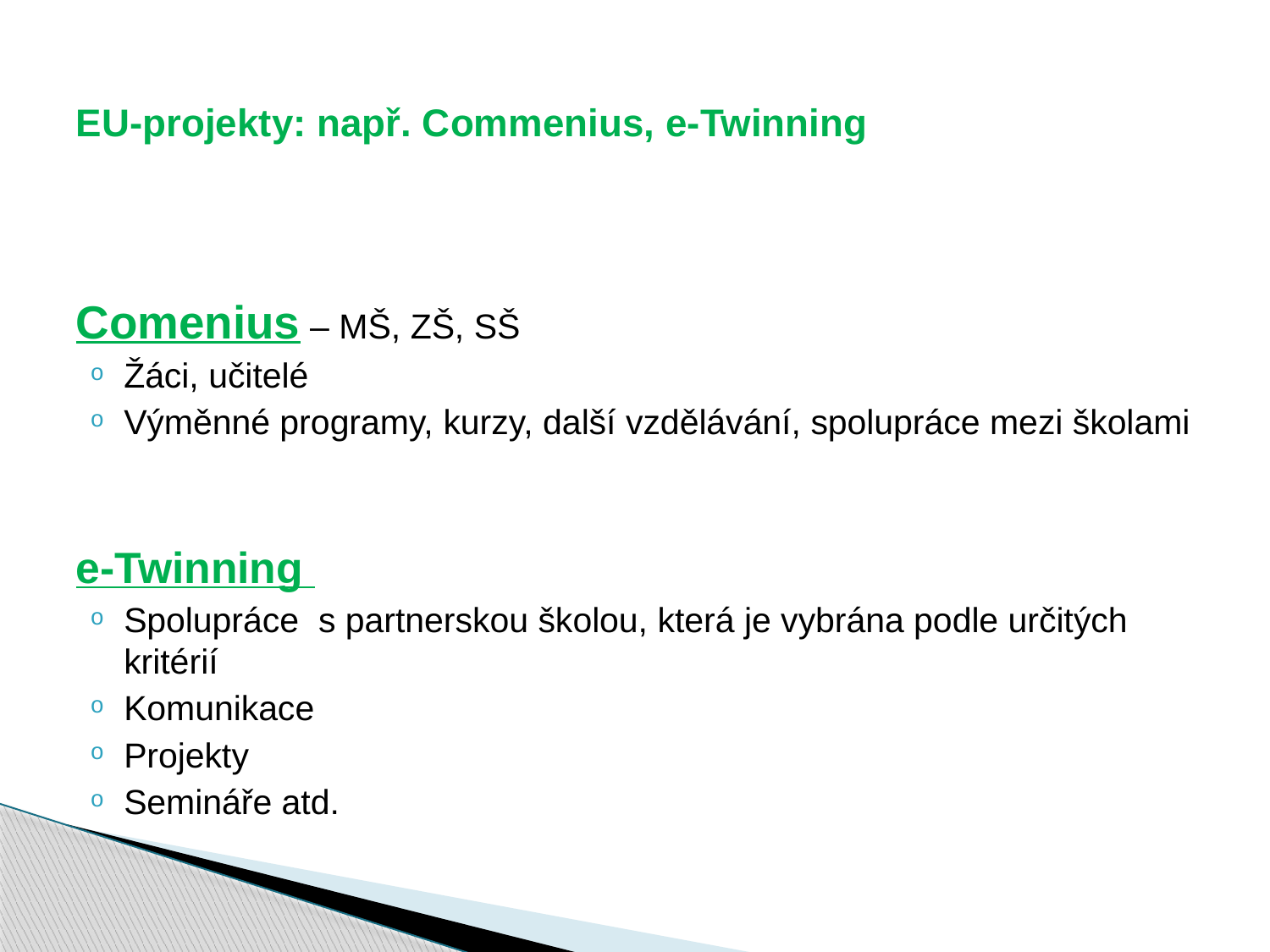

# EU-projekty: např. Commenius, e-Twinning
Comenius – MŠ, ZŠ, SŠ
Žáci, učitelé
Výměnné programy, kurzy, další vzdělávání, spolupráce mezi školami

e-Twinning
Spolupráce  s partnerskou školou, která je vybrána podle určitých kritérií
Komunikace
Projekty
Semináře atd.